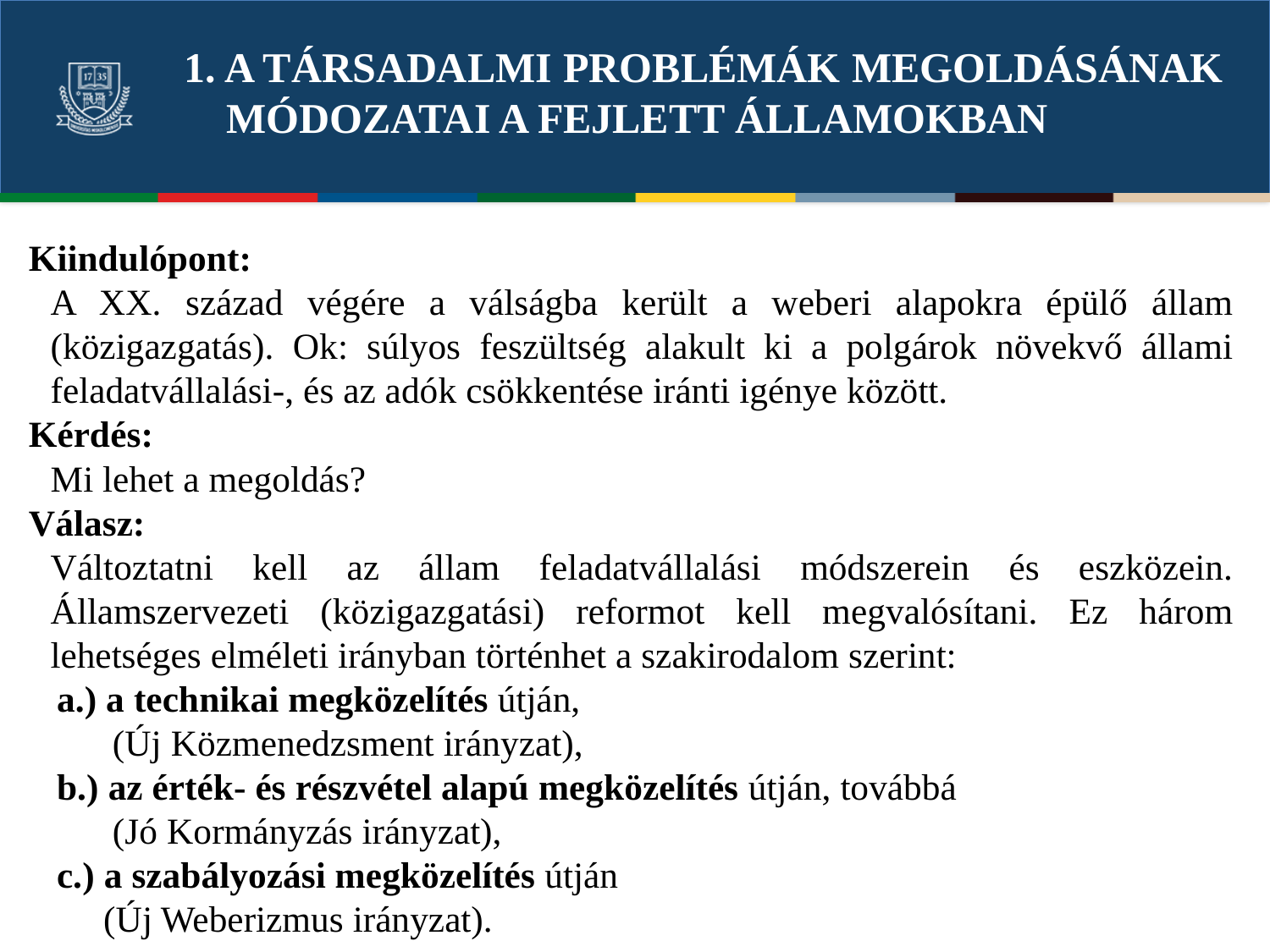

# 1. A társadalmi problémák megoldásának módozatai a fejlett államokban
Kiindulópont:
	A XX. század végére a válságba került a weberi alapokra épülő állam (közigazgatás). Ok: súlyos feszültség alakult ki a polgárok növekvő állami feladatvállalási-, és az adók csökkentése iránti igénye között.
Kérdés:
	Mi lehet a megoldás?
Válasz:
	Változtatni kell az állam feladatvállalási módszerein és eszközein. Államszervezeti (közigazgatási) reformot kell megvalósítani. Ez három lehetséges elméleti irányban történhet a szakirodalom szerint:
   a.) a technikai megközelítés útján,
         (Új Közmenedzsment irányzat),
   b.) az érték- és részvétel alapú megközelítés útján, továbbá
         (Jó Kormányzás irányzat),
   c.) a szabályozási megközelítés útján
        (Új Weberizmus irányzat).